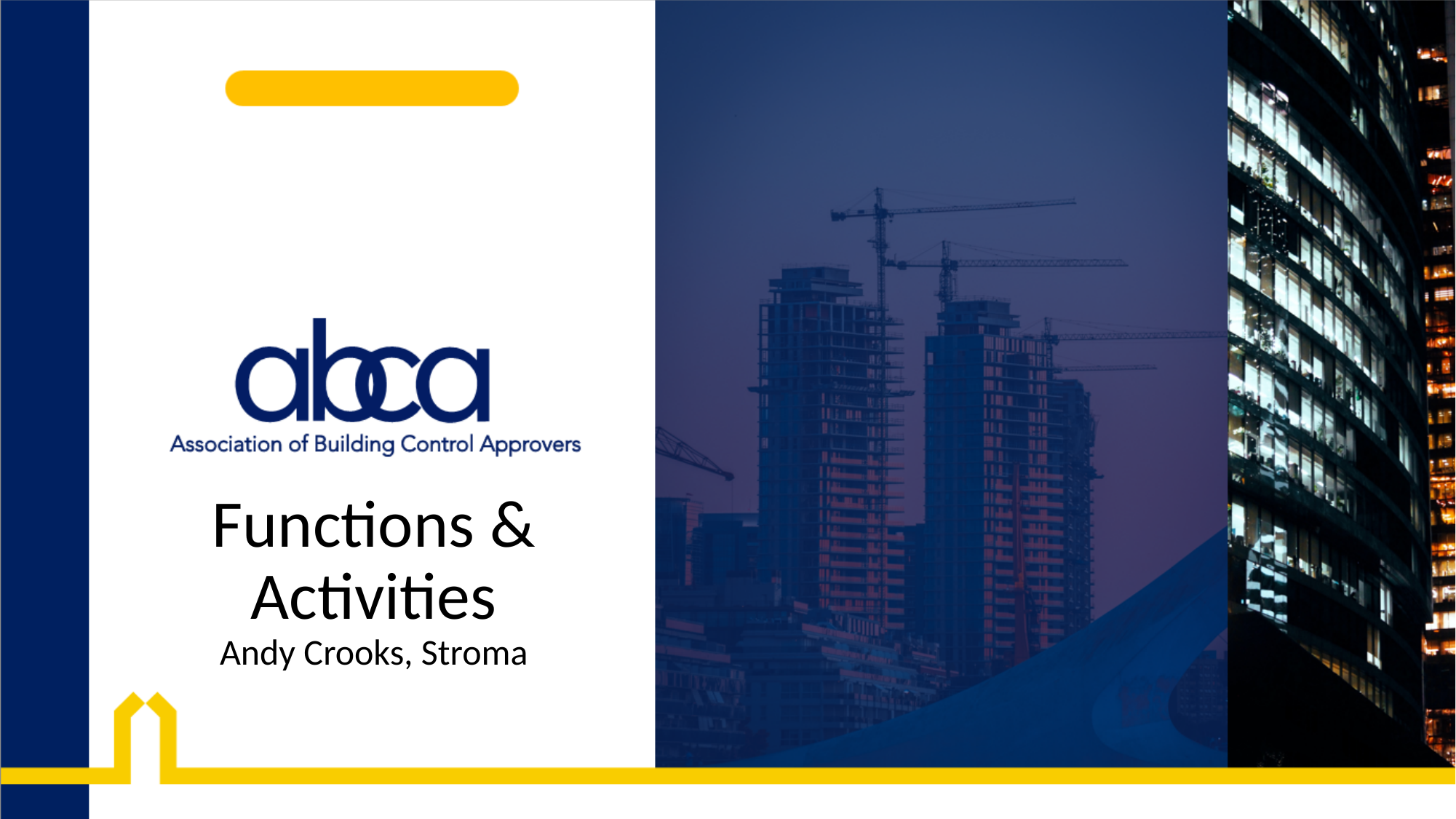

# Functions & Activities Andy Crooks, Stroma